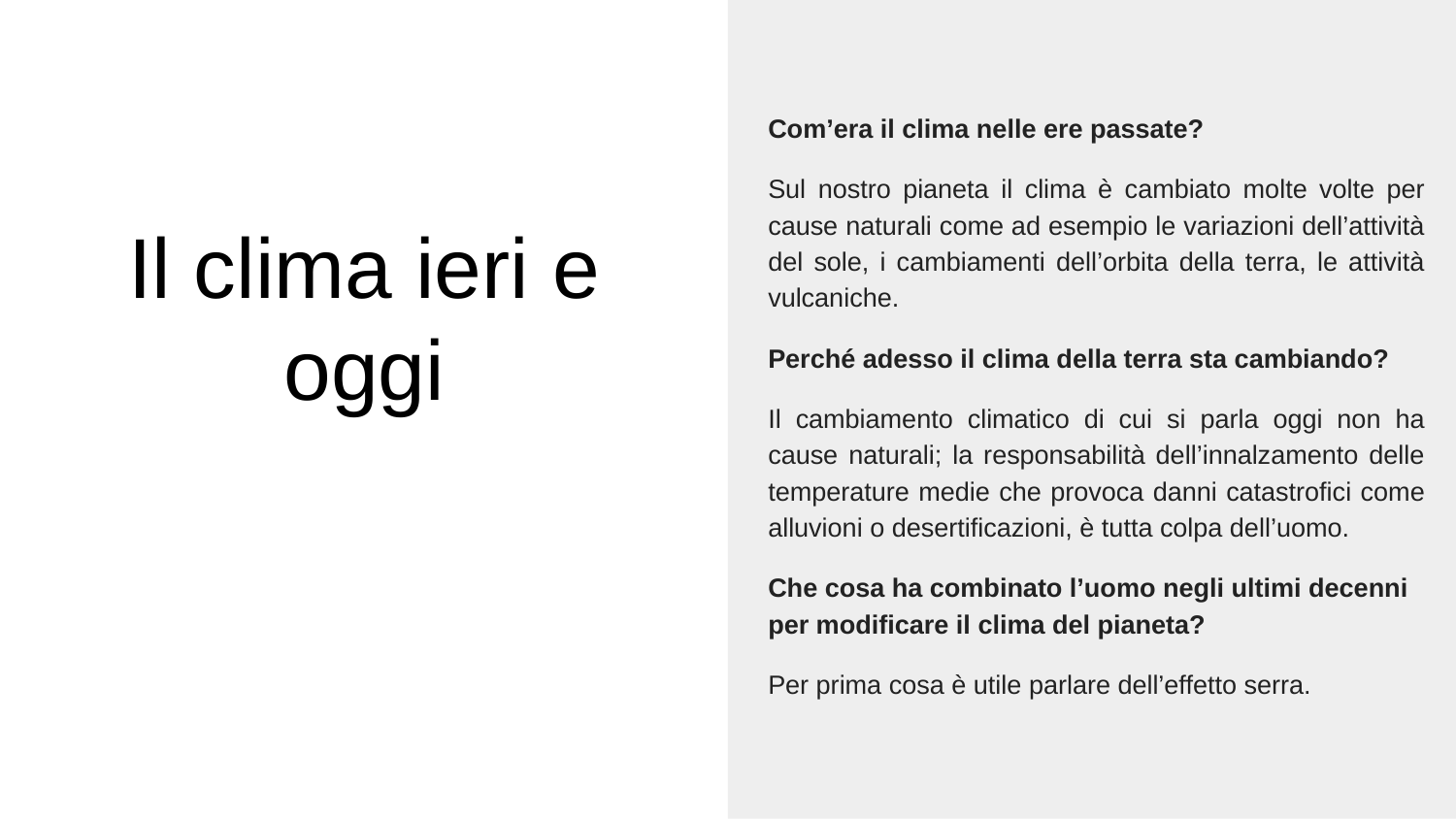

Com’era il clima nelle ere passate?
Sul nostro pianeta il clima è cambiato molte volte per cause naturali come ad esempio le variazioni dell’attività del sole, i cambiamenti dell’orbita della terra, le attività vulcaniche.
Perché adesso il clima della terra sta cambiando?
Il cambiamento climatico di cui si parla oggi non ha cause naturali; la responsabilità dell’innalzamento delle temperature medie che provoca danni catastrofici come alluvioni o desertificazioni, è tutta colpa dell’uomo.
Che cosa ha combinato l’uomo negli ultimi decenni per modificare il clima del pianeta?
Per prima cosa è utile parlare dell’effetto serra.

# Il clima ieri e oggi